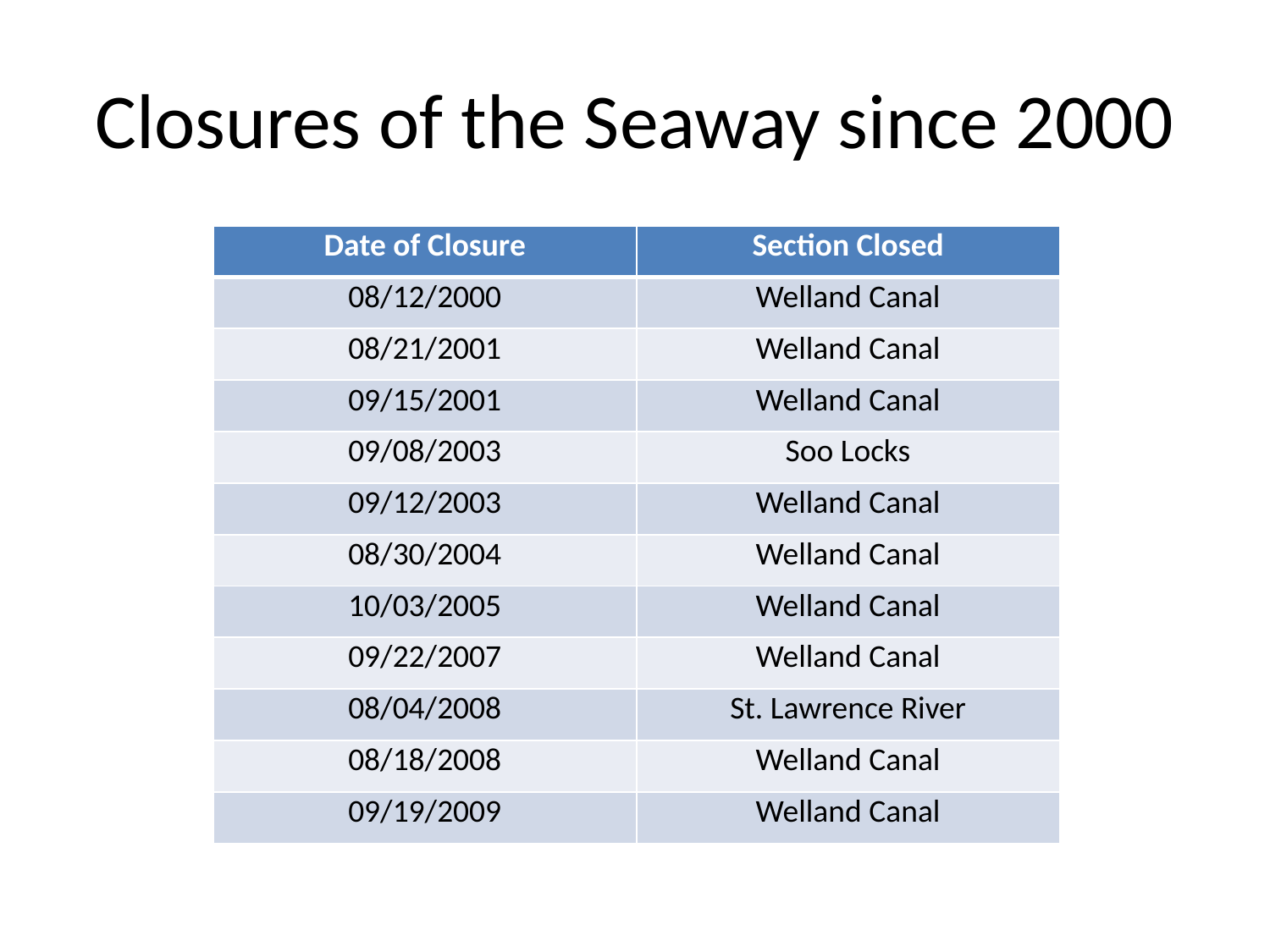

# Closures of the Seaway since 2000
| Date of Closure | Section Closed |
| --- | --- |
| 08/12/2000 | Welland Canal |
| 08/21/2001 | Welland Canal |
| 09/15/2001 | Welland Canal |
| 09/08/2003 | Soo Locks |
| 09/12/2003 | Welland Canal |
| 08/30/2004 | Welland Canal |
| 10/03/2005 | Welland Canal |
| 09/22/2007 | Welland Canal |
| 08/04/2008 | St. Lawrence River |
| 08/18/2008 | Welland Canal |
| 09/19/2009 | Welland Canal |